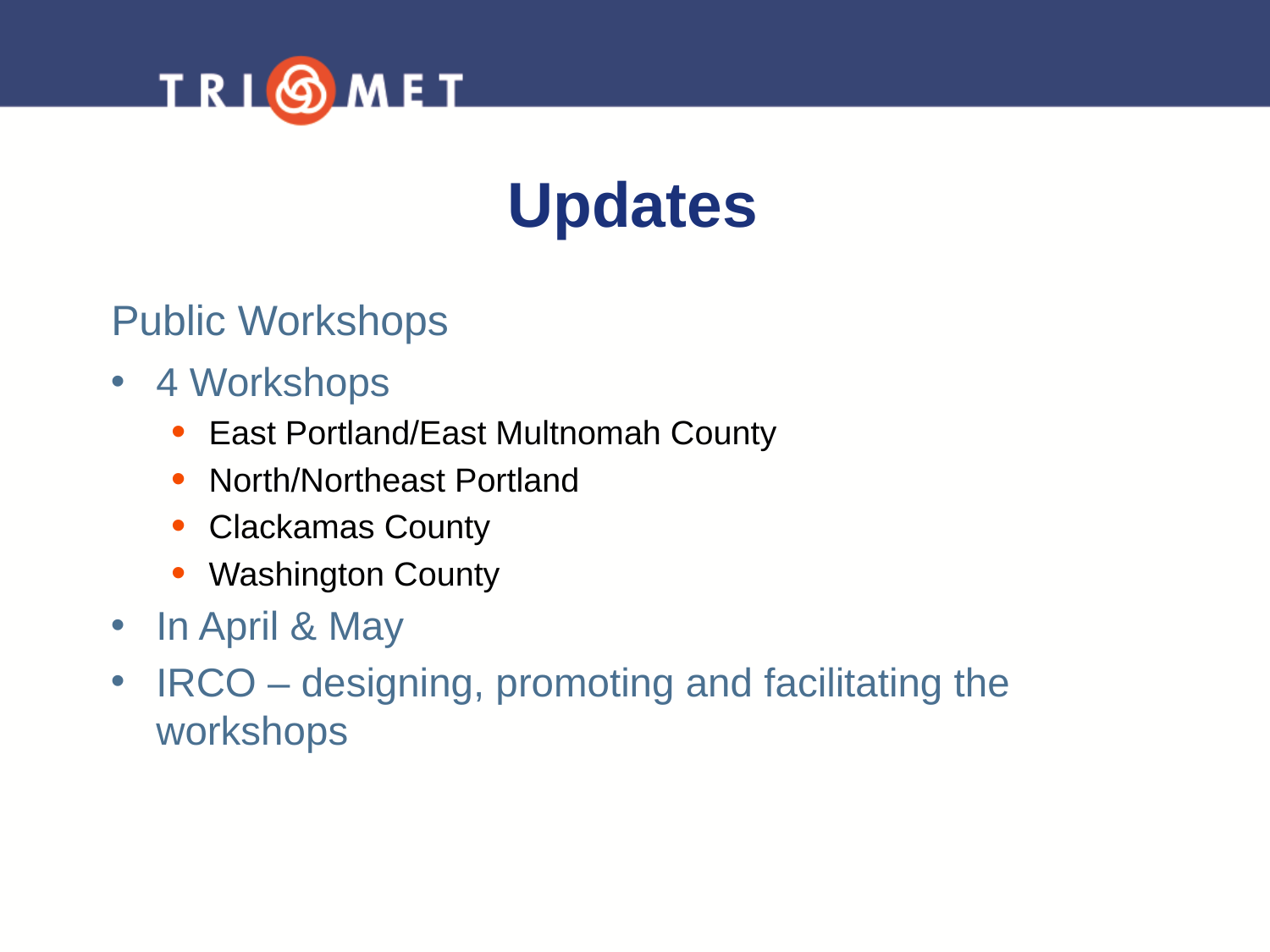

Updates
# Public Workshops
4 Workshops
East Portland/East Multnomah County
North/Northeast Portland
Clackamas County
Washington County
In April & May
IRCO – designing, promoting and facilitating the workshops